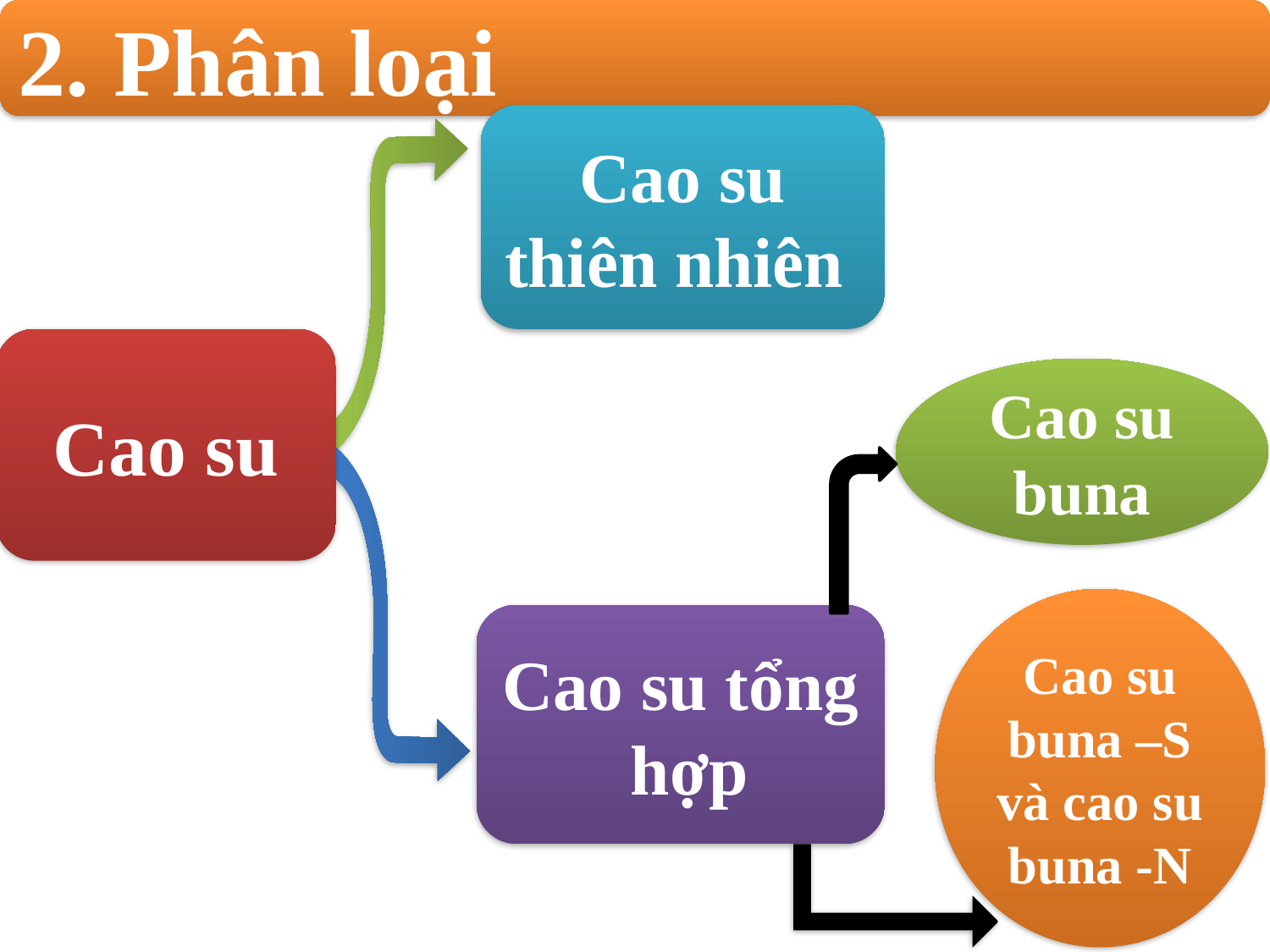

2. Phân loại
Cao su thiên nhiên

Cao su
Cao su buna

Cao su buna –S và cao su buna -N
Cao su tổng  hợp